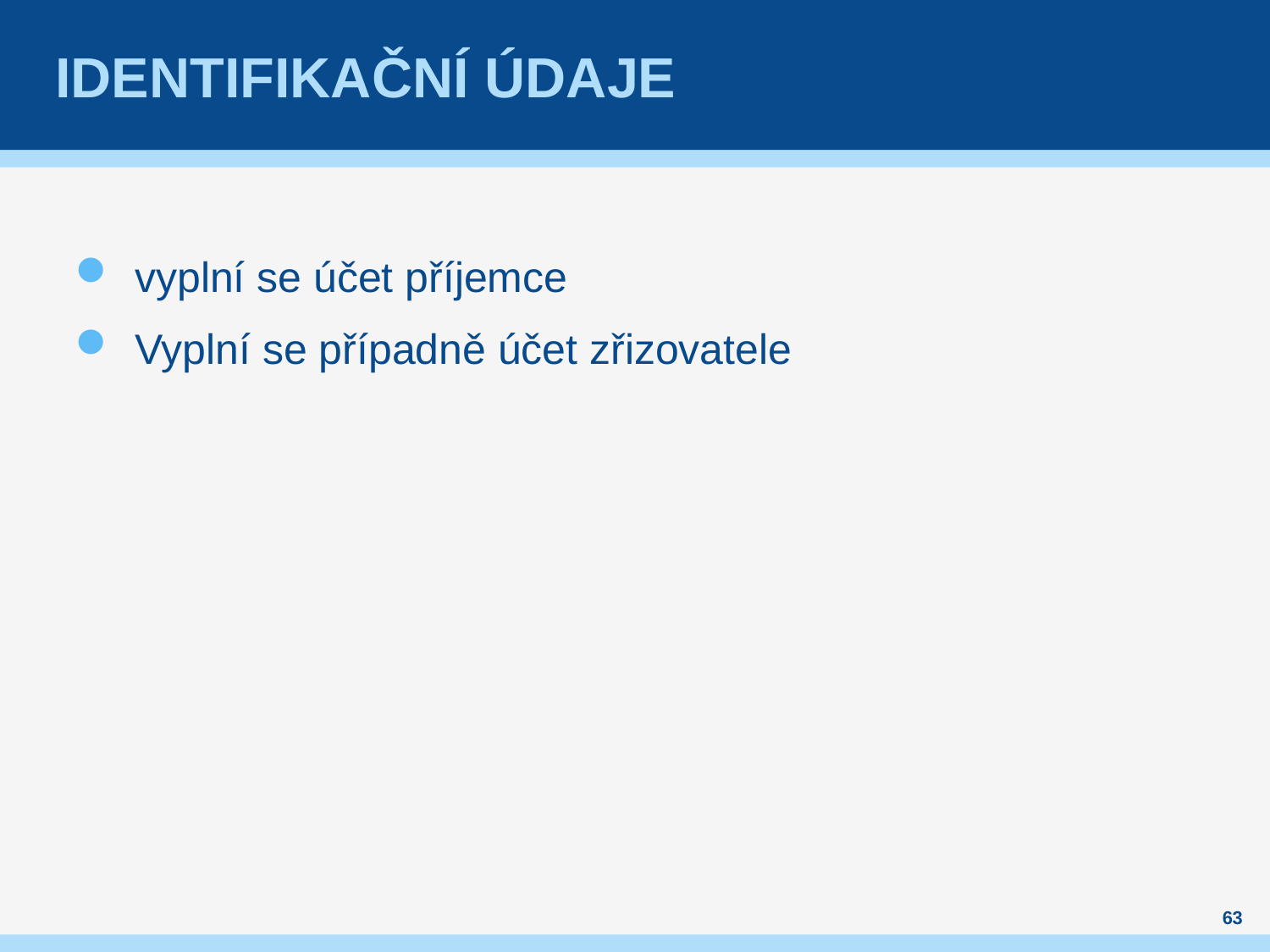

# Identifikační údaje
vyplní se účet příjemce
Vyplní se případně účet zřizovatele

63